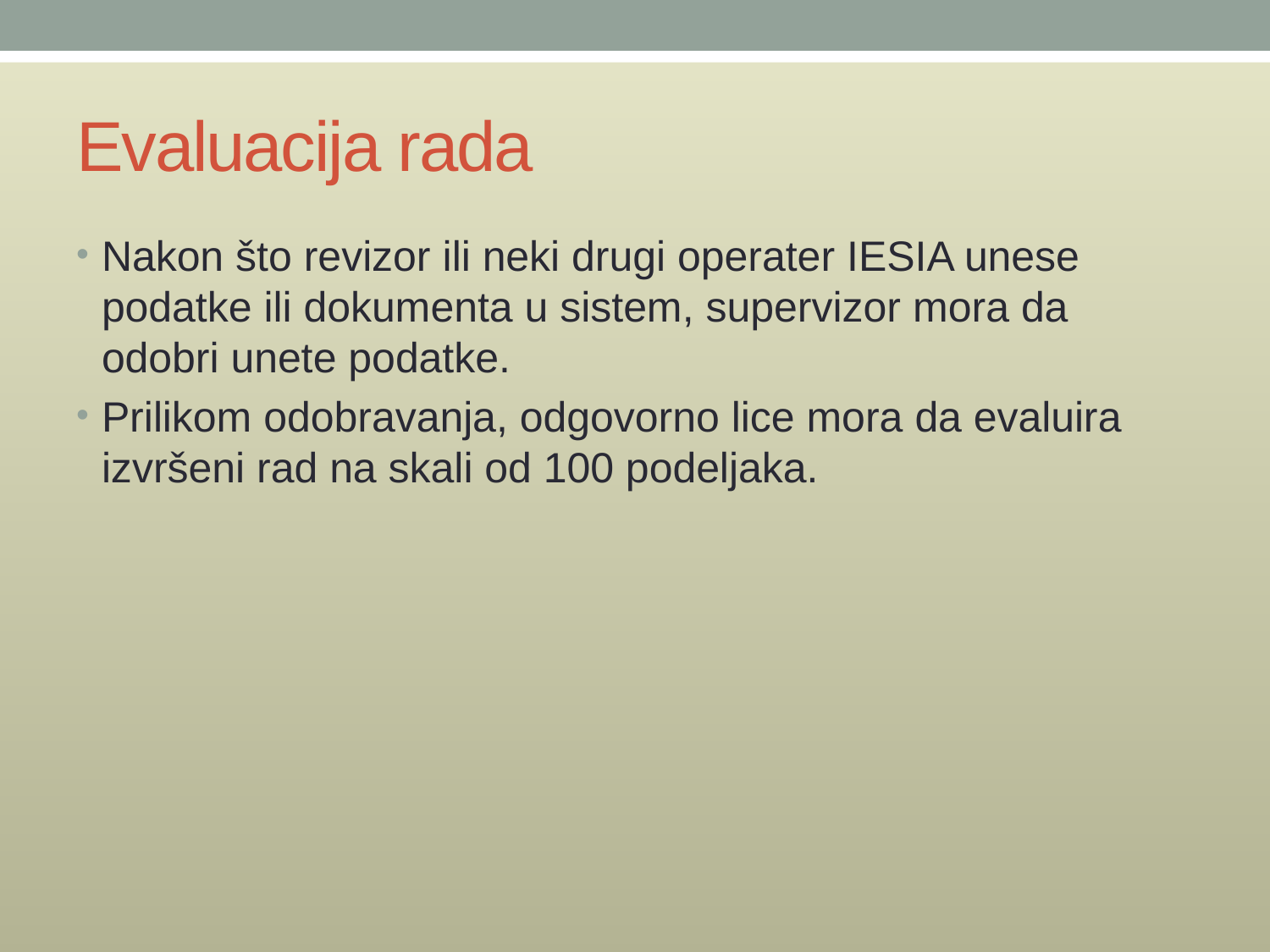

# Evaluacija rada
Nakon što revizor ili neki drugi operater IESIA unese podatke ili dokumenta u sistem, supervizor mora da odobri unete podatke.
Prilikom odobravanja, odgovorno lice mora da evaluira izvršeni rad na skali od 100 podeljaka.